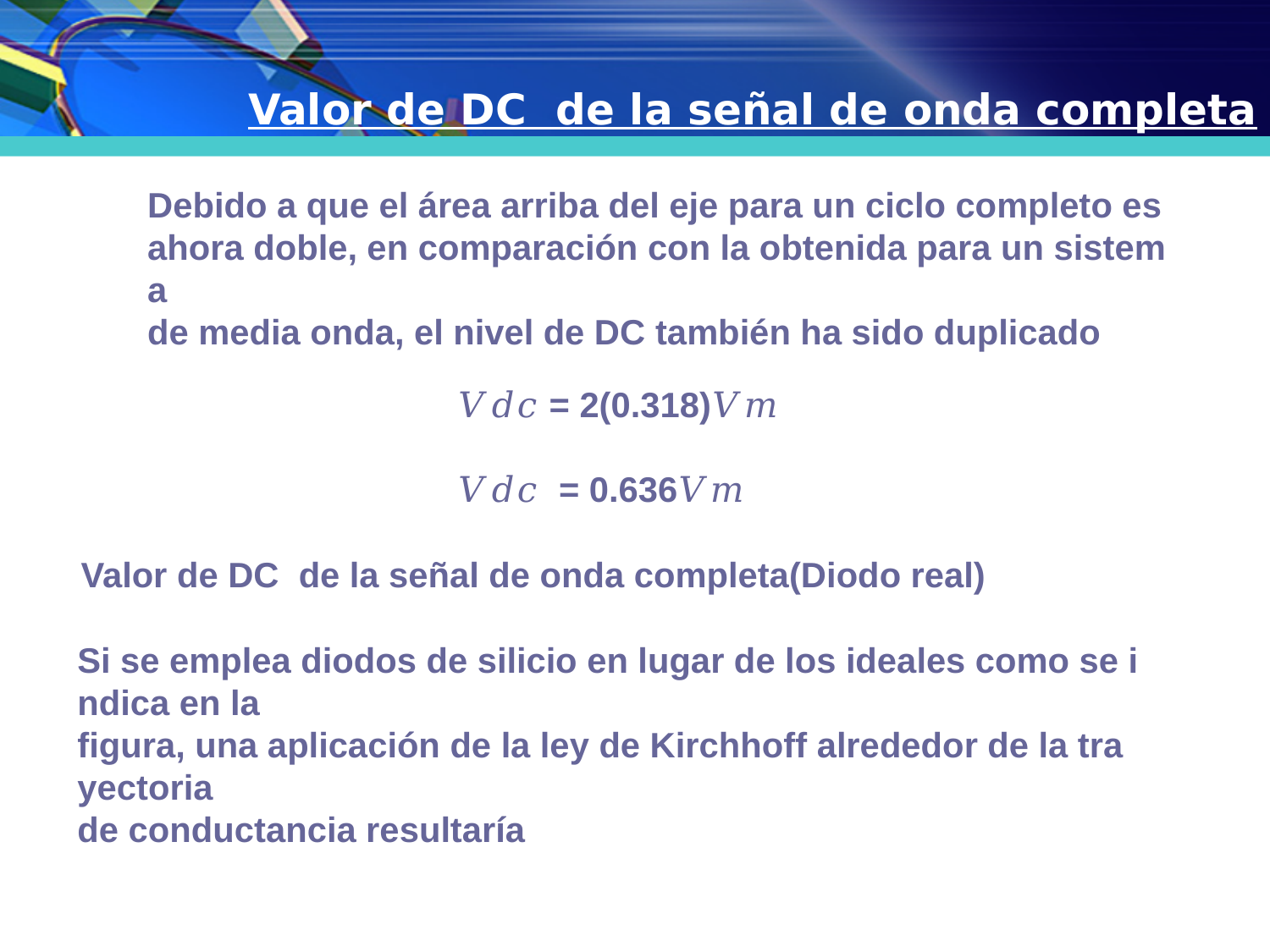

Valor de DC  de la señal de onda completa
Debido a que el área arriba del eje para un ciclo completo es
ahora doble, en comparación con la obtenida para un sistema
de media onda, el nivel de DC también ha sido duplicado
𝑉𝑑𝑐 = 2(0.318)𝑉𝑚

𝑉𝑑𝑐  = 0.636𝑉𝑚
Valor de DC  de la señal de onda completa(Diodo real)
Si se emplea diodos de silicio en lugar de los ideales como se indica en la
figura, una aplicación de la ley de Kirchhoff alrededor de la trayectoria
de conductancia resultaría